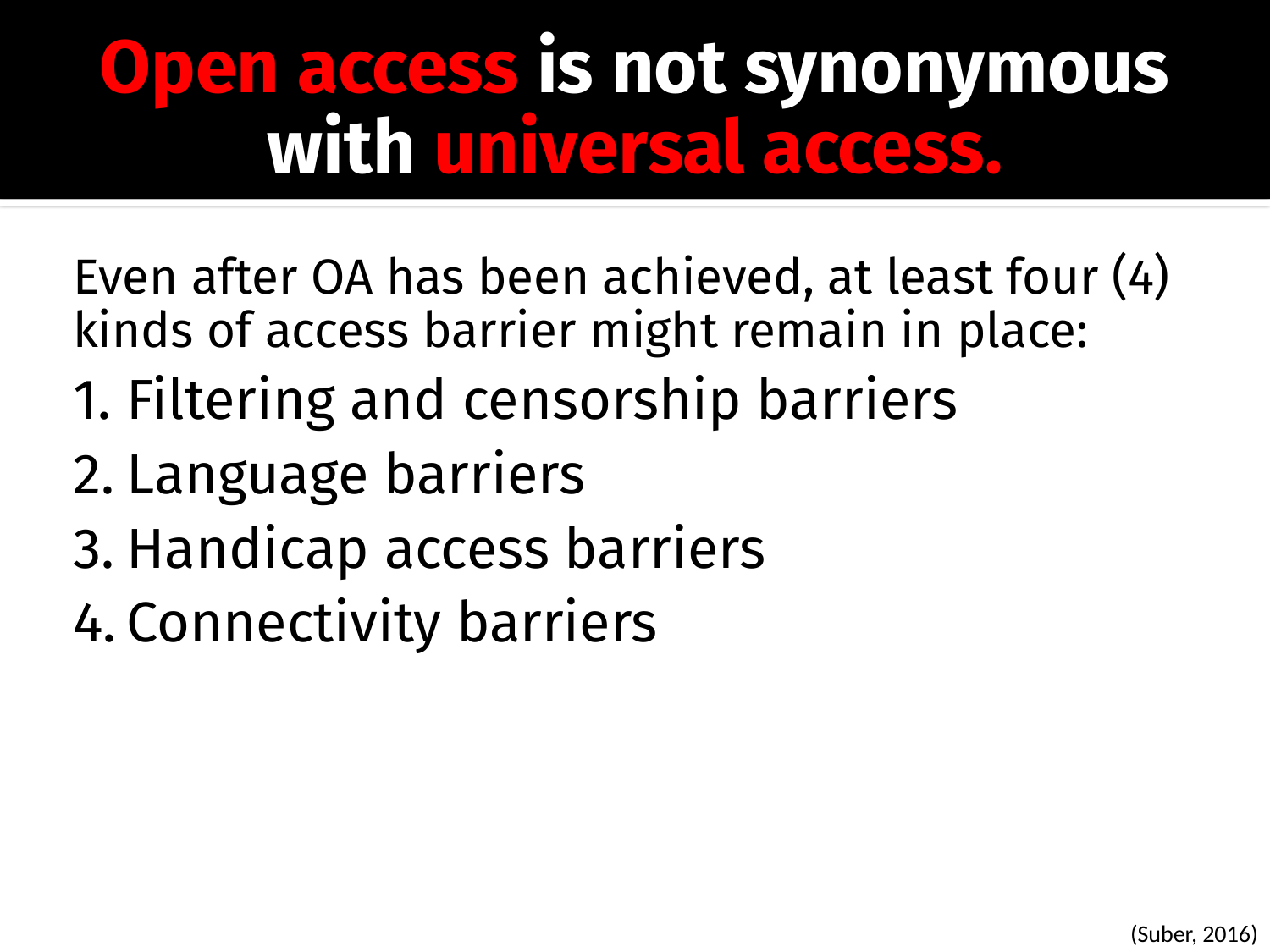

# Open access is not synonymous with universal access.
Even after OA has been achieved, at least four (4) kinds of access barrier might remain in place:
Filtering and censorship barriers
Language barriers
Handicap access barriers
Connectivity barriers
(Suber, 2016)